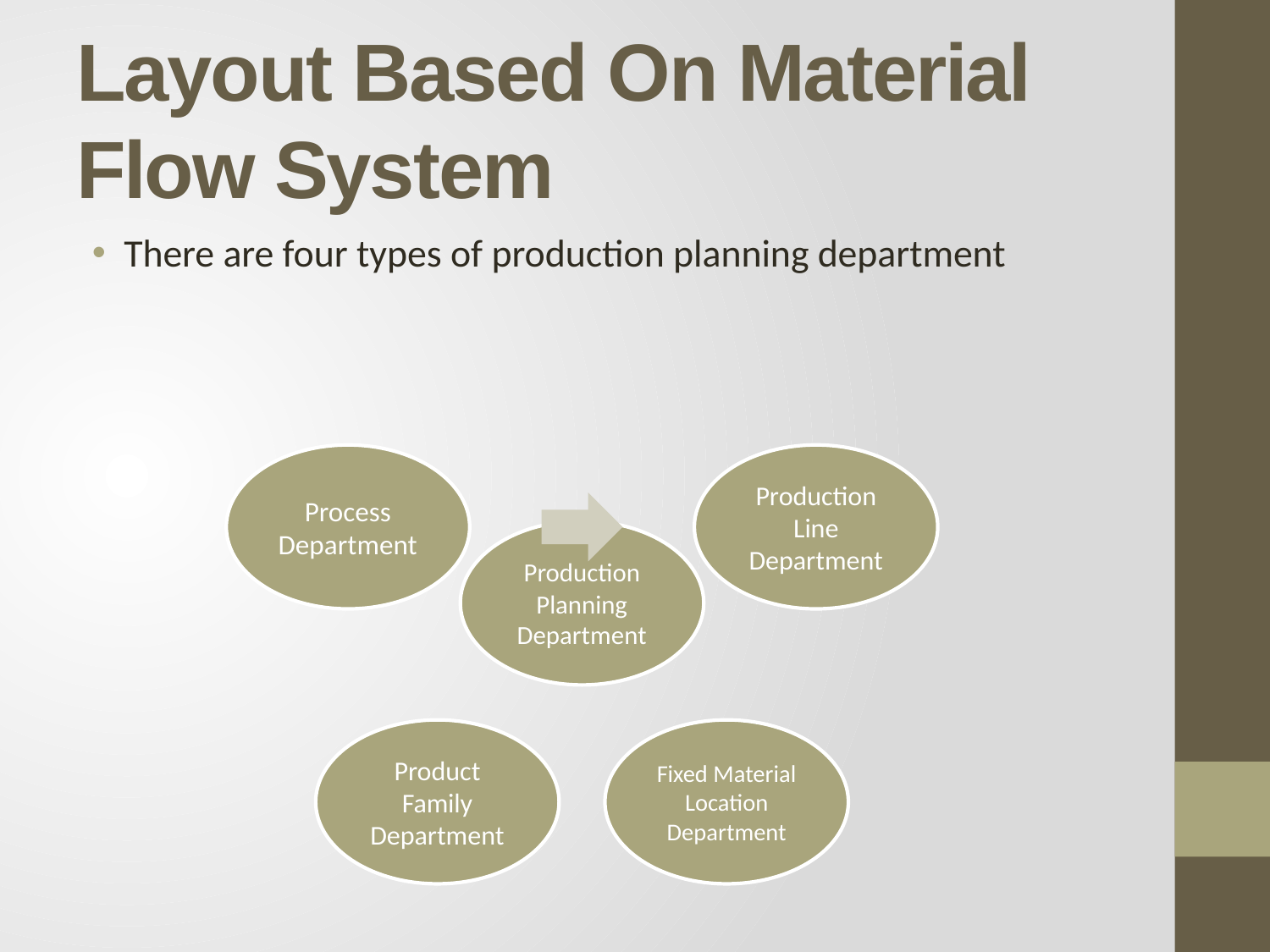

# Layout Based On Material Flow System
There are four types of production planning department

Production Planning Department
Production Line Department
Fixed Material Location Department
Product Family Department
Process Department